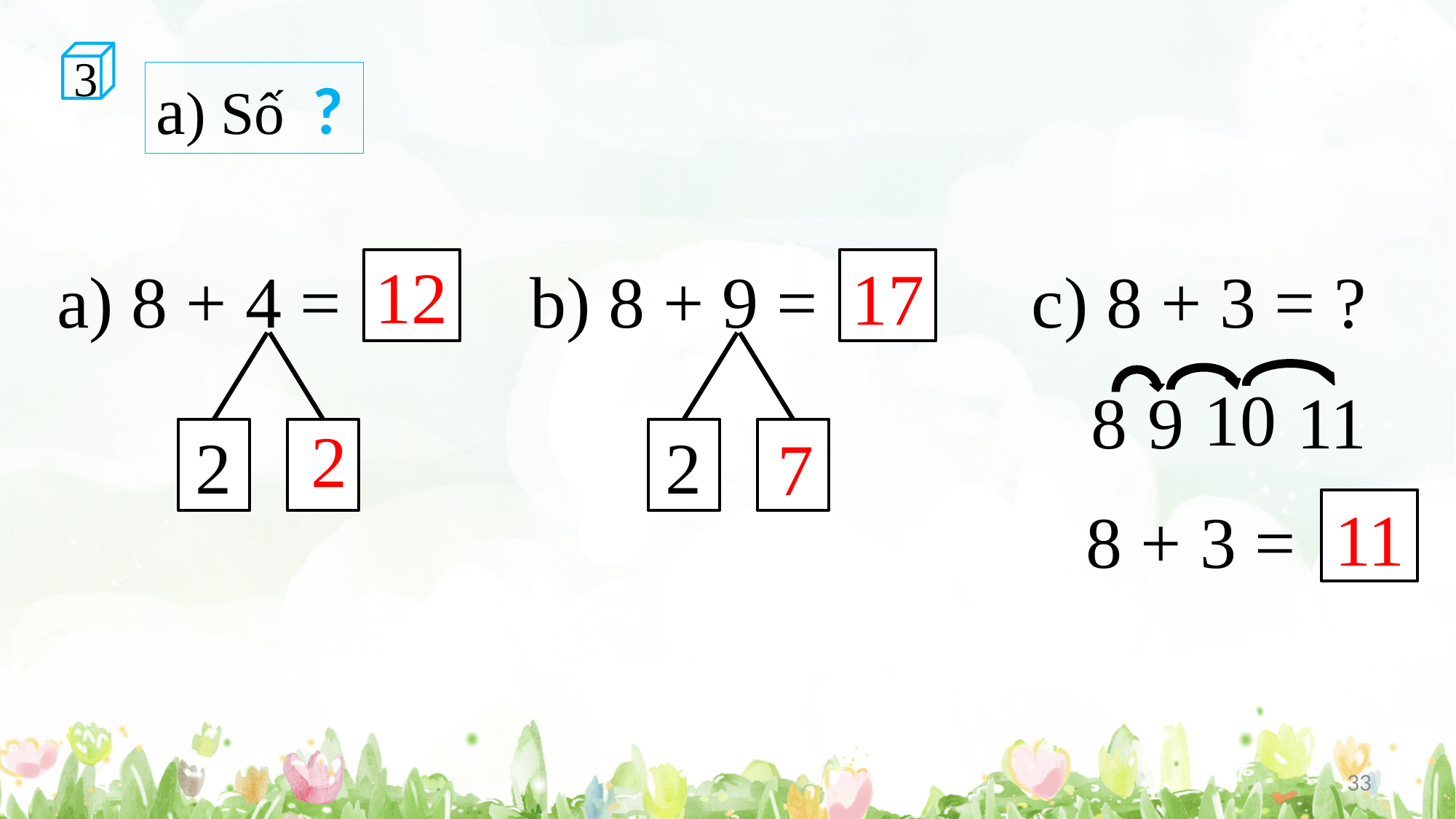

3
?
a) Số
12
17

a) 8 + 4 =
b) 8 + 9 =
c) 8 + 3 = ?

2

2

10
11
8
9
2
7
11
   8 + 3 =

33